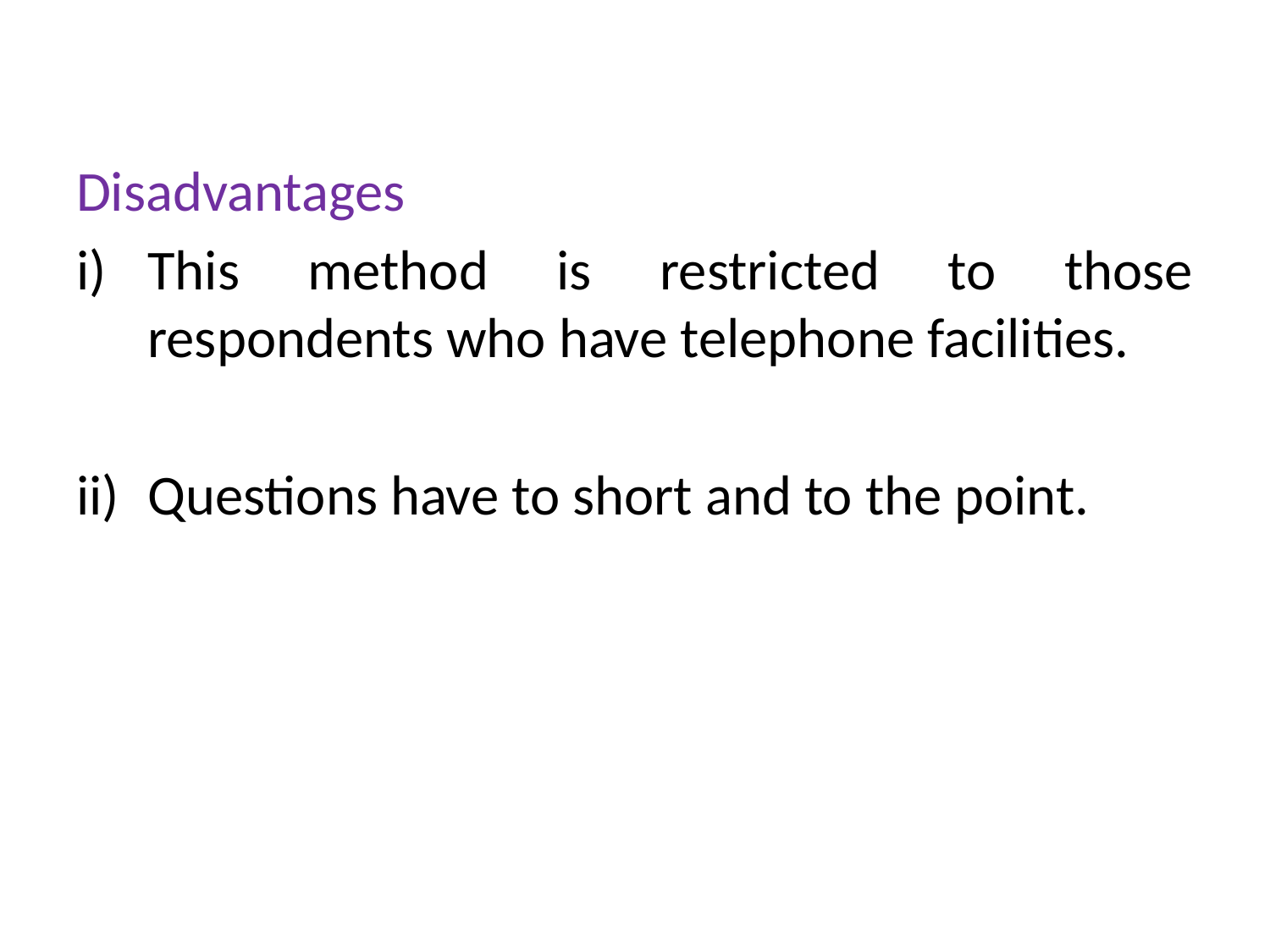

Disadvantages
This method is restricted to those respondents who have telephone facilities.

Questions have to short and to the point.